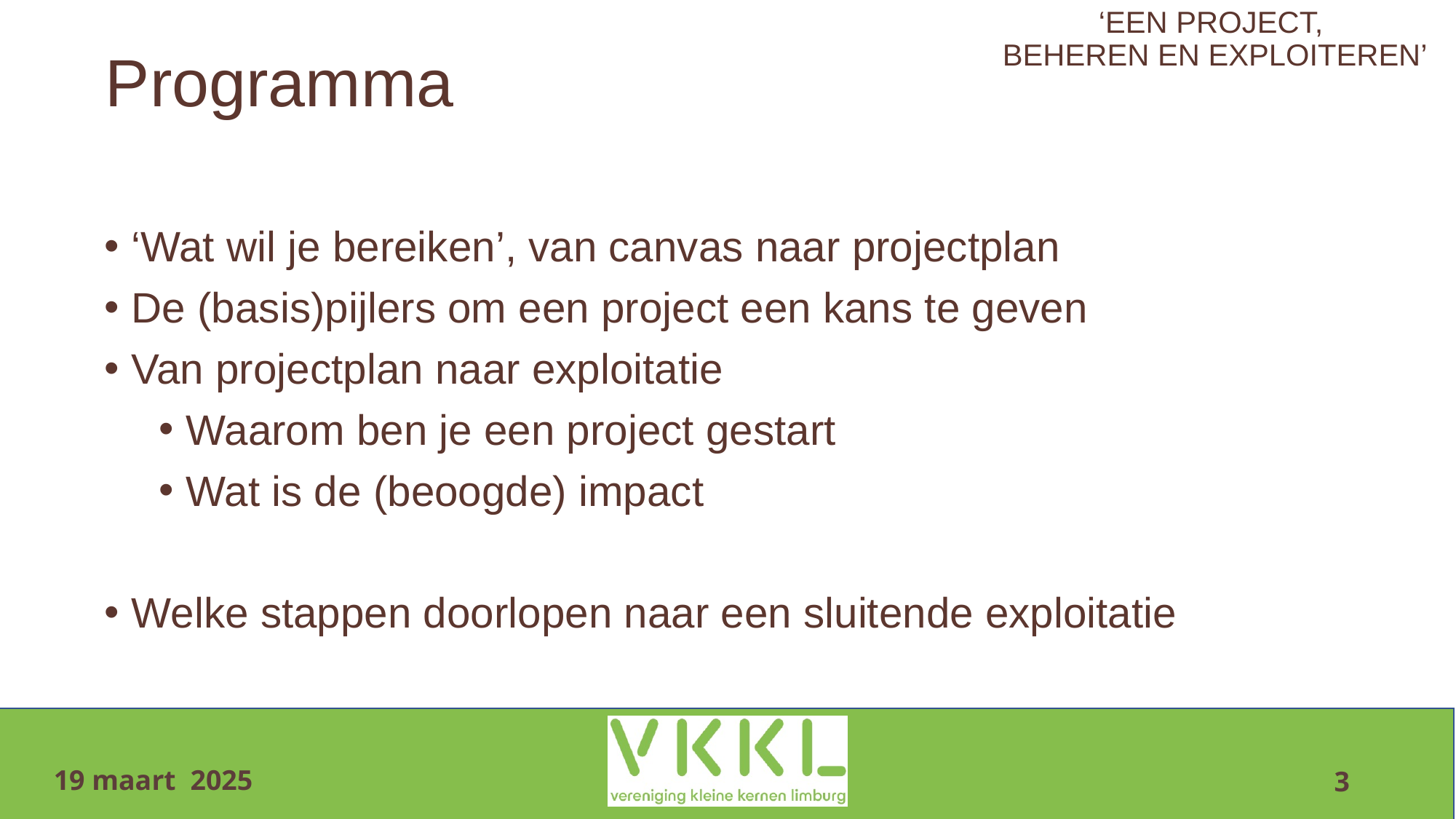

‘Een project,
beheren en exploiteren’
# Programma
‘Wat wil je bereiken’, van canvas naar projectplan
De (basis)pijlers om een project een kans te geven
Van projectplan naar exploitatie
Waarom ben je een project gestart
Wat is de (beoogde) impact

Welke stappen doorlopen naar een sluitende exploitatie
19 maart  2025
3